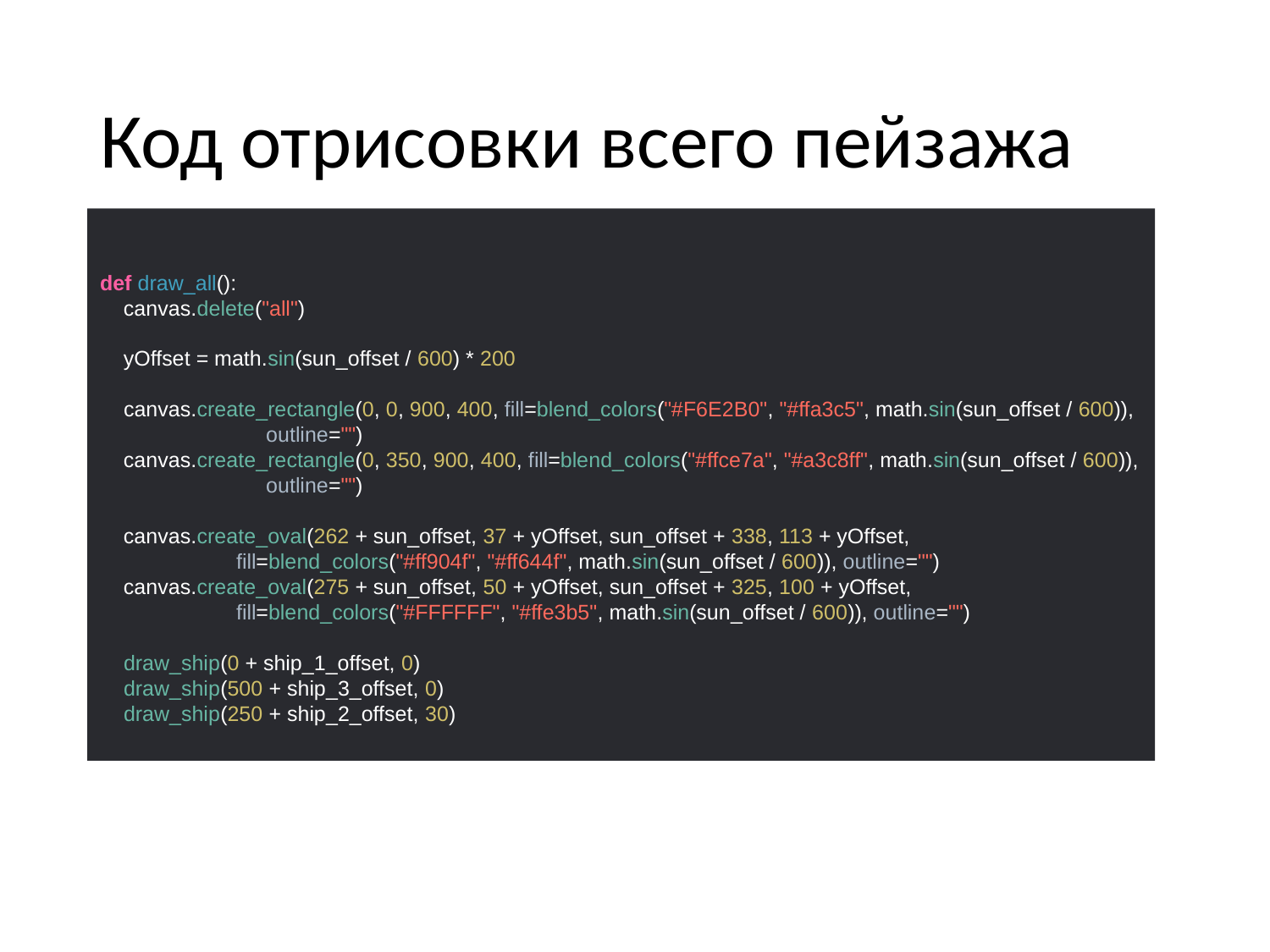

# Код отрисовки всего пейзажа
def draw_all():
    canvas.delete("all")
    yOffset = math.sin(sun_offset / 600) * 200
    canvas.create_rectangle(0, 0, 900, 400, fill=blend_colors("#F6E2B0", "#ffa3c5", math.sin(sun_offset / 600)),
                            outline="")
    canvas.create_rectangle(0, 350, 900, 400, fill=blend_colors("#ffce7a", "#a3c8ff", math.sin(sun_offset / 600)),
                            outline="")
    canvas.create_oval(262 + sun_offset, 37 + yOffset, sun_offset + 338, 113 + yOffset,
                       fill=blend_colors("#ff904f", "#ff644f", math.sin(sun_offset / 600)), outline="")
    canvas.create_oval(275 + sun_offset, 50 + yOffset, sun_offset + 325, 100 + yOffset,
                       fill=blend_colors("#FFFFFF", "#ffe3b5", math.sin(sun_offset / 600)), outline="")
    draw_ship(0 + ship_1_offset, 0)
    draw_ship(500 + ship_3_offset, 0)
    draw_ship(250 + ship_2_offset, 30)